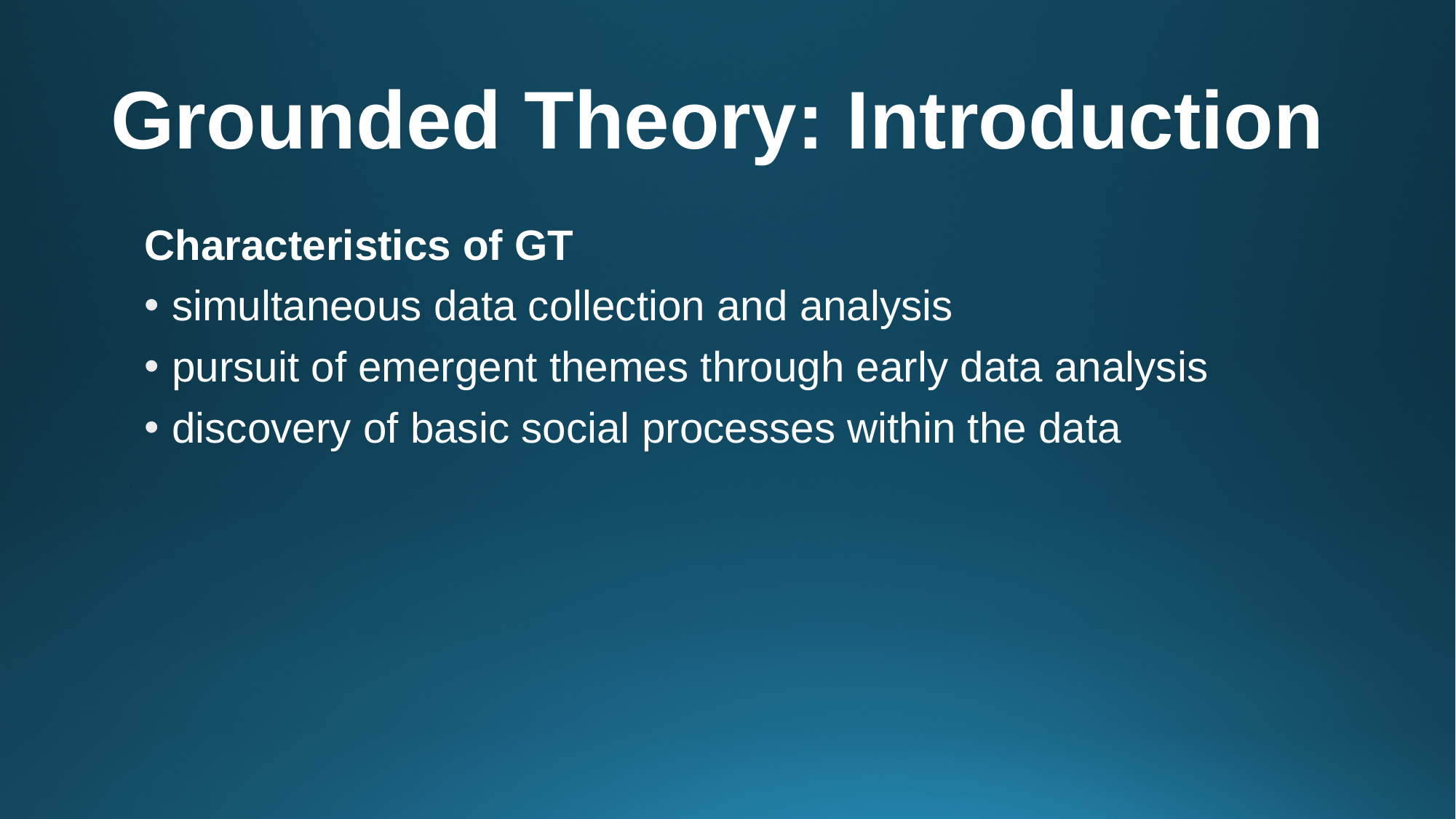

# Grounded Theory: Introduction
Characteristics of GT
simultaneous data collection and analysis
pursuit of emergent themes through early data analysis
discovery of basic social processes within the data